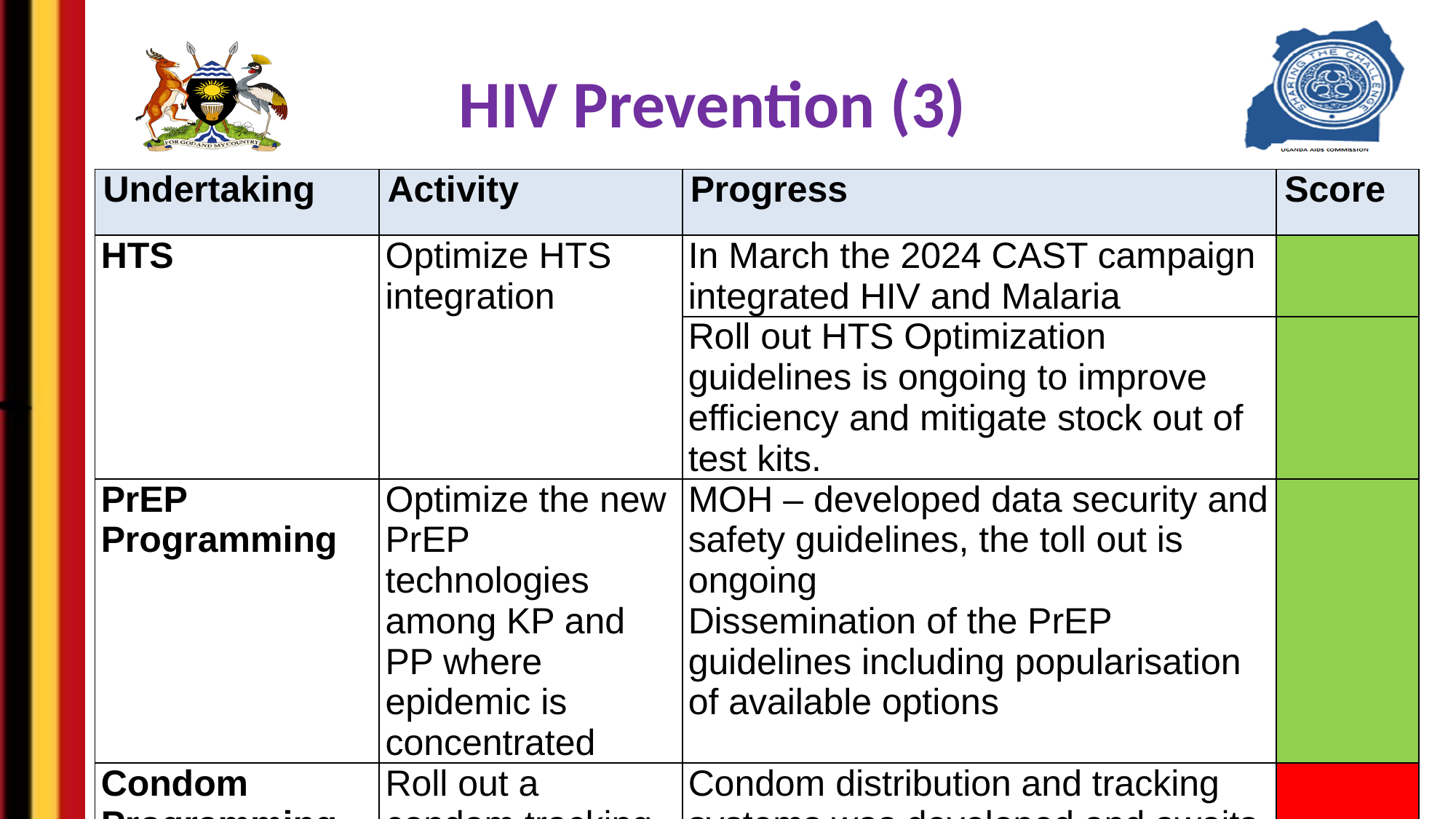

# HIV Prevention (3)
| Undertaking | Activity | Progress | Score |
| --- | --- | --- | --- |
| HTS | Optimize HTS integration | In March the 2024 CAST campaign integrated HIV and Malaria |  |
|  |  | Roll out HTS Optimization guidelines is ongoing to improve efficiency and mitigate stock out of test kits. |  |
| PrEP Programming | Optimize the new PrEP technologies among KP and PP where epidemic is concentrated | MOH – developed data security and safety guidelines, the toll out is ongoing Dissemination of the PrEP guidelines including popularisation of available options |  |
| Condom Programming | Roll out a condom tracking system | Condom distribution and tracking systems was developed and awaits clearance |  |
| KP | Disseminate findings of the Legal Environmental Assessment | Only done at national |  |